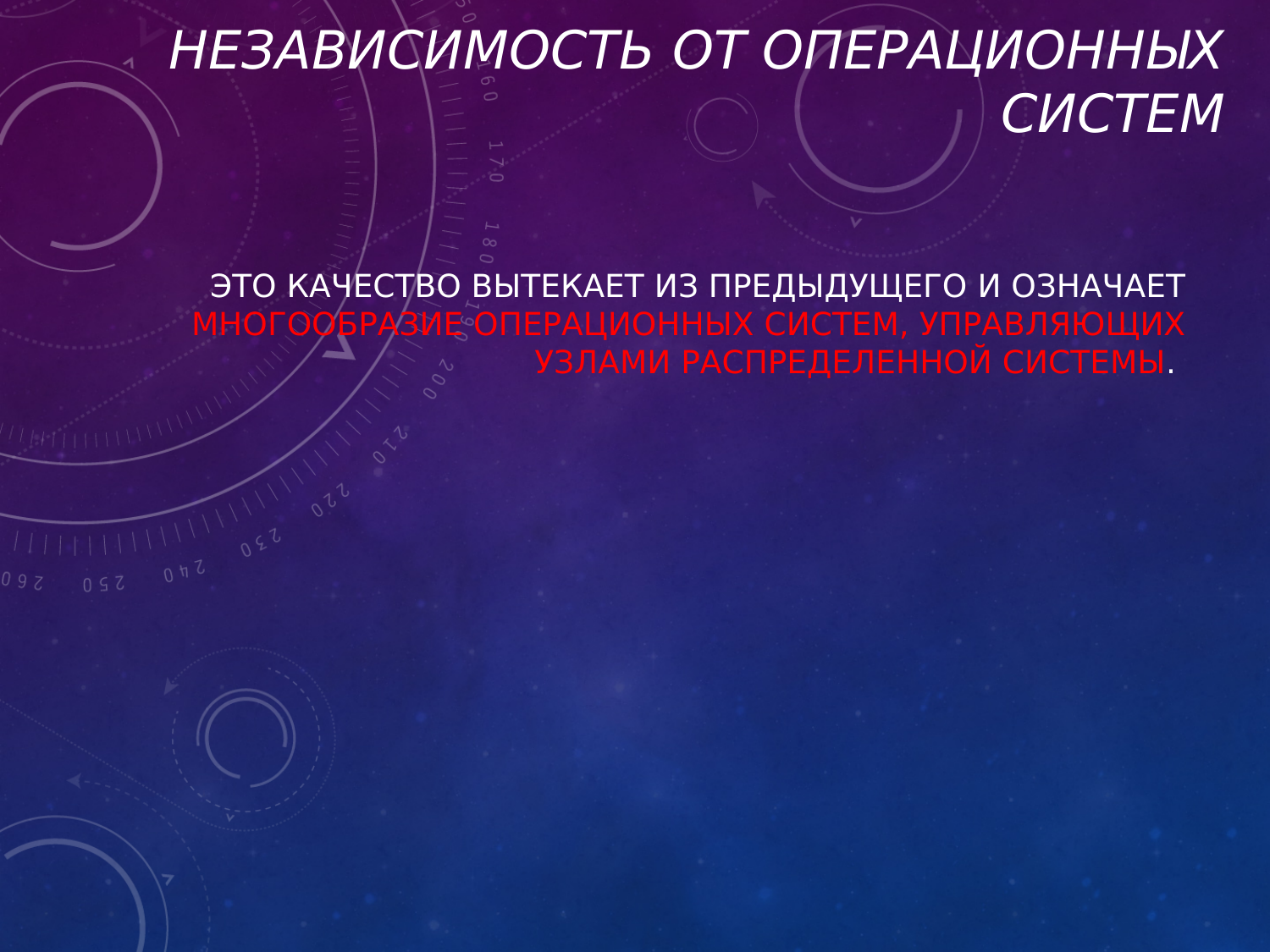

# Независимость от операционных систем
Это качество вытекает из предыдущего и означает многообразие операционных систем, управляющих узлами распределенной системы.